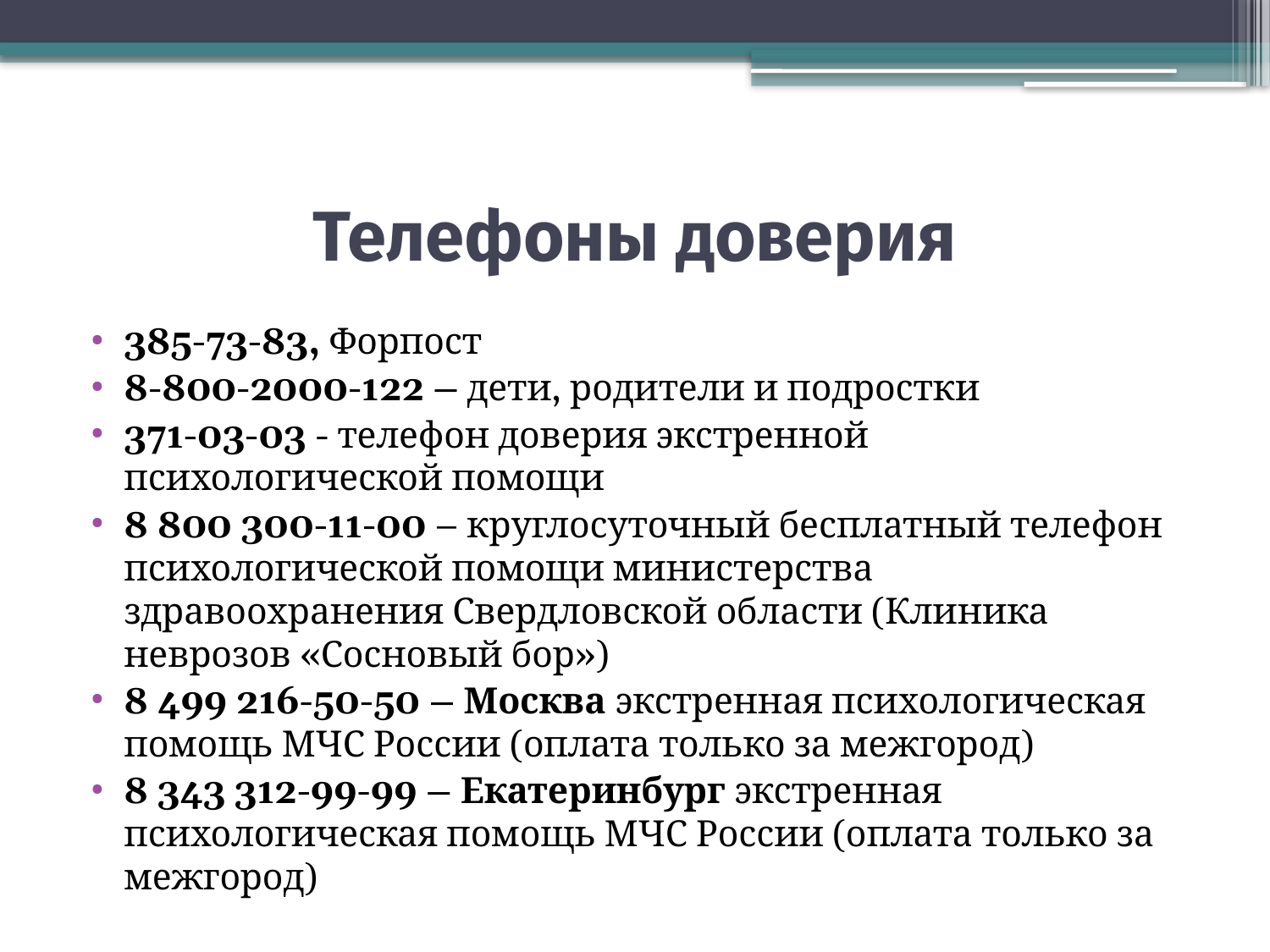

# Телефоны доверия
385-73-83, Форпост
8-800-2000-122 – дети, родители и подростки
371-03-03 - телефон доверия экстренной психологической помощи
8 800 300-11-00 – круглосуточный бесплатный телефон психологической помощи министерства здравоохранения Свердловской области (Клиника неврозов «Сосновый бор»)
8 499 216-50-50 – Москва экстренная психологическая помощь МЧС России (оплата только за межгород)
8 343 312-99-99 – Екатеринбург экстренная психологическая помощь МЧС России (оплата только за межгород)